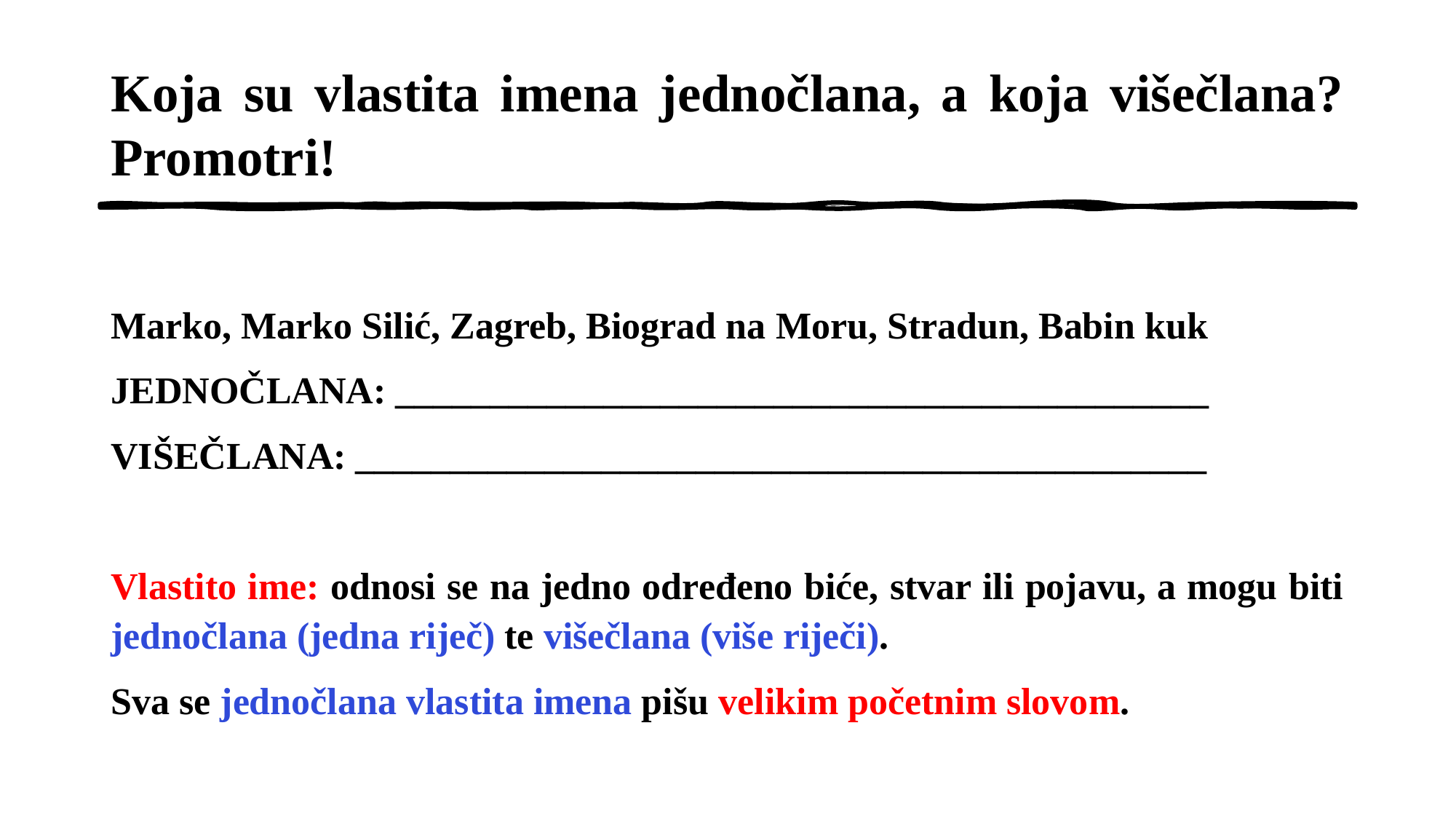

# Koja su vlastita imena jednočlana, a koja višečlana? Promotri!

Marko, Marko Silić, Zagreb, Biograd na Moru, Stradun, Babin kuk
JEDNOČLANA: ___________________________________________
VIŠEČLANA: _____________________________________________

Vlastito ime: odnosi se na jedno određeno biće, stvar ili pojavu, a mogu biti jednočlana (jedna riječ) te višečlana (više riječi).
Sva se jednočlana vlastita imena pišu velikim početnim slovom.